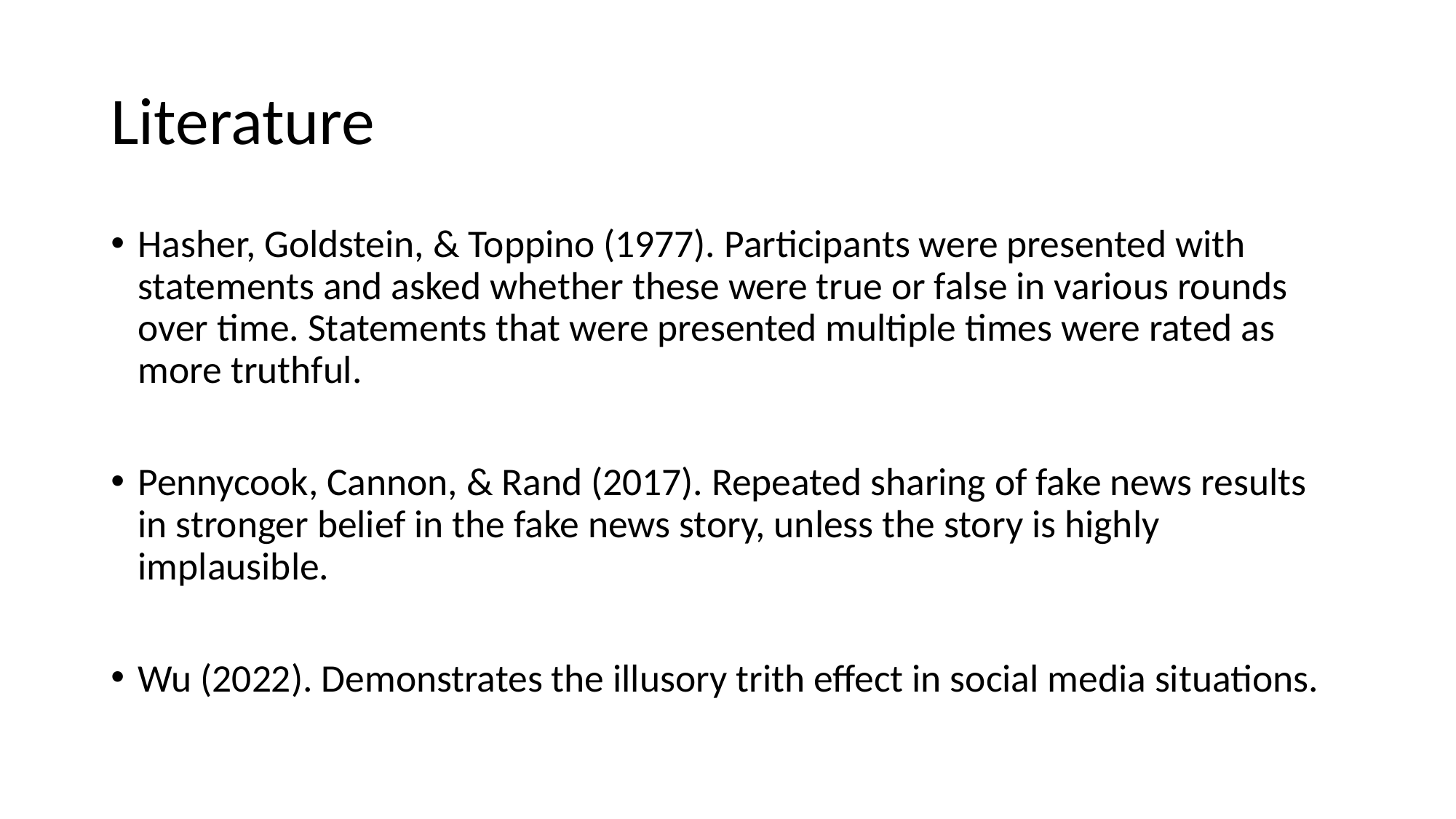

# Literature
Hasher, Goldstein, & Toppino (1977). Participants were presented with statements and asked whether these were true or false in various rounds over time. Statements that were presented multiple times were rated as more truthful.

Pennycook, Cannon, & Rand (2017). Repeated sharing of fake news results in stronger belief in the fake news story, unless the story is highly implausible.

Wu (2022). Demonstrates the illusory trith effect in social media situations.